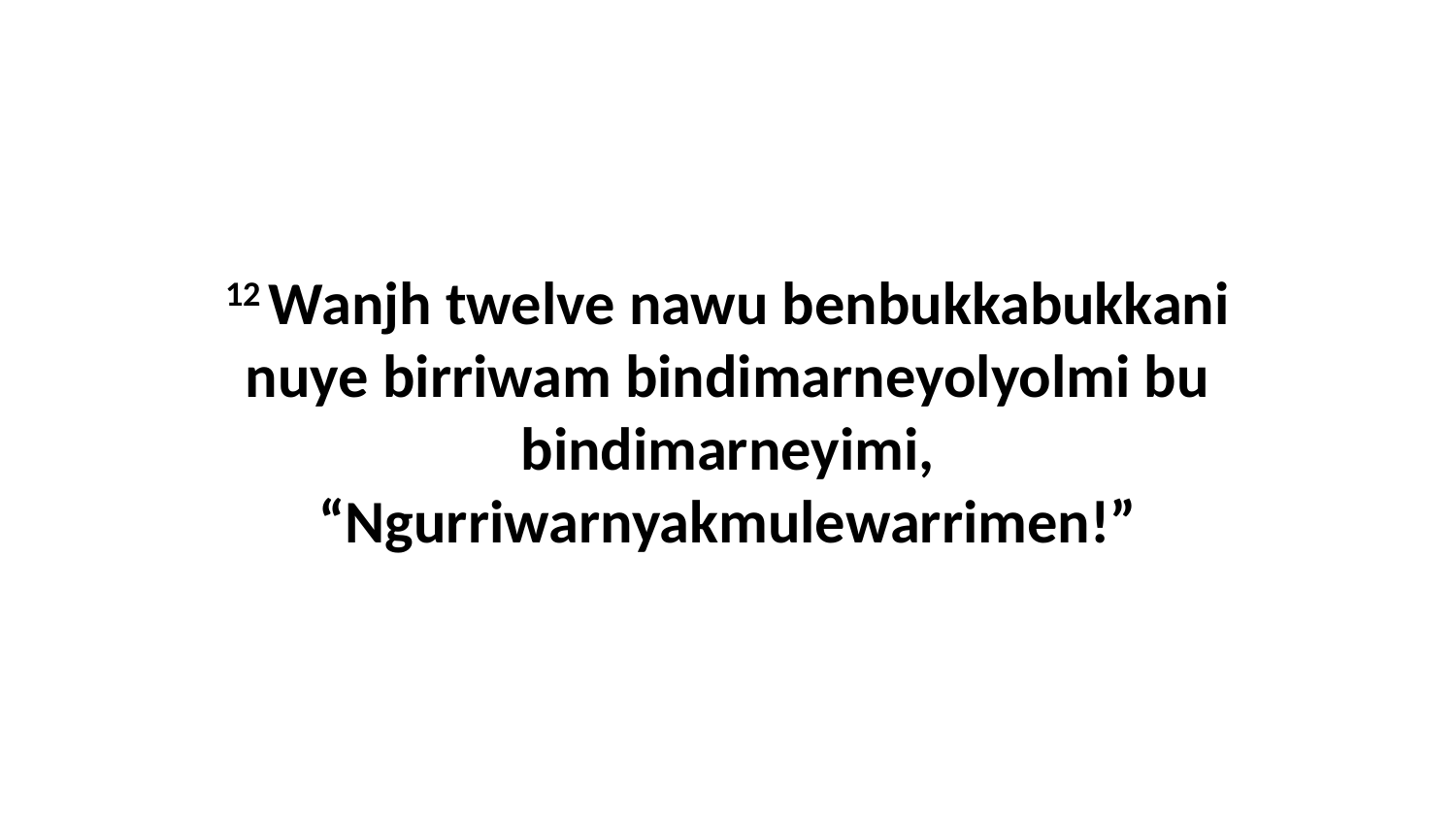

12 Wanjh twelve nawu benbukkabukkani nuye birriwam bindimarneyolyolmi bu bindimarneyimi, “Ngurriwarnyakmulewarrimen!”